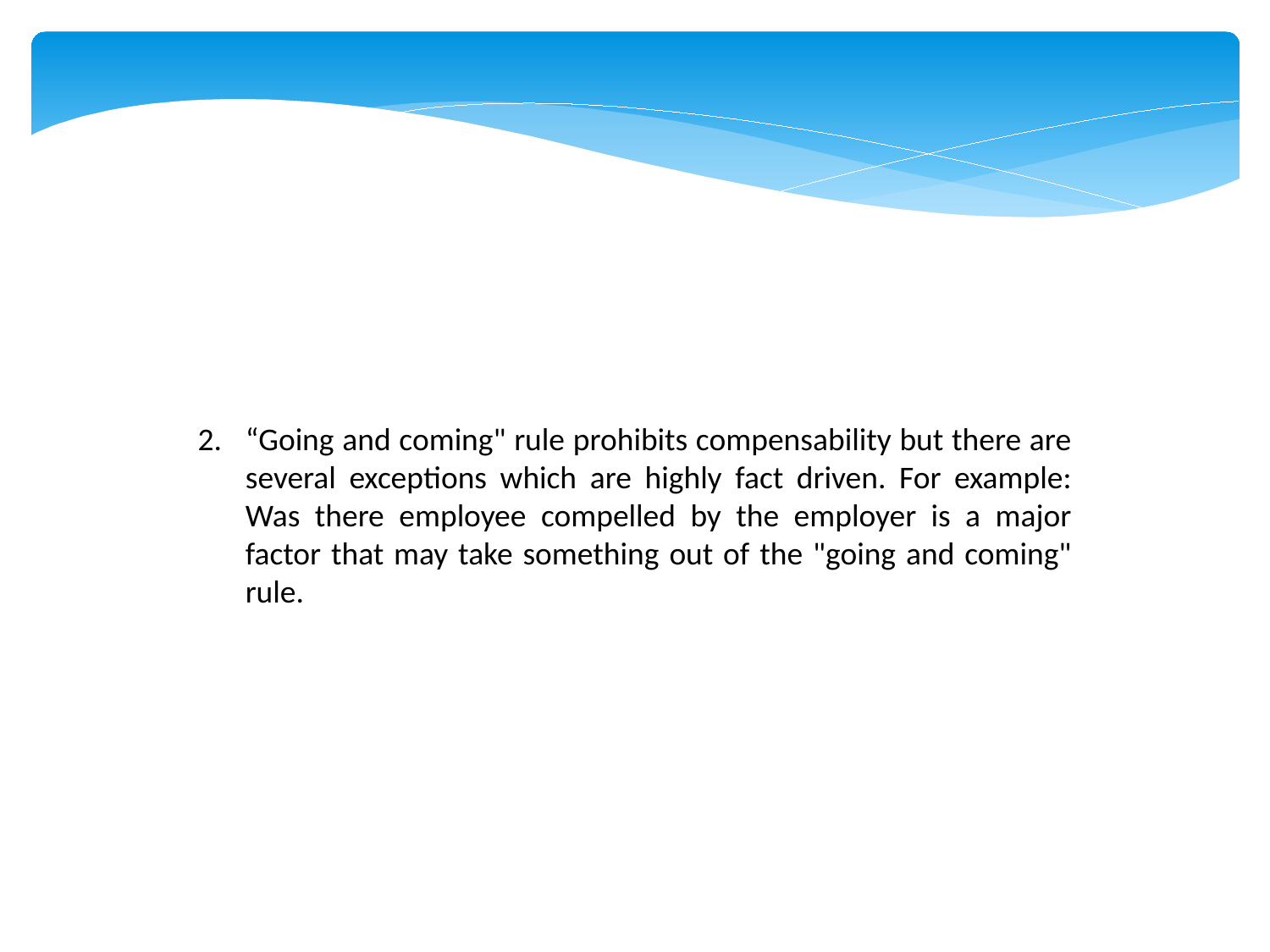

“Going and coming" rule prohibits compensability but there are several exceptions which are highly fact driven. For example: Was there employee compelled by the employer is a major factor that may take something out of the "going and coming" rule.